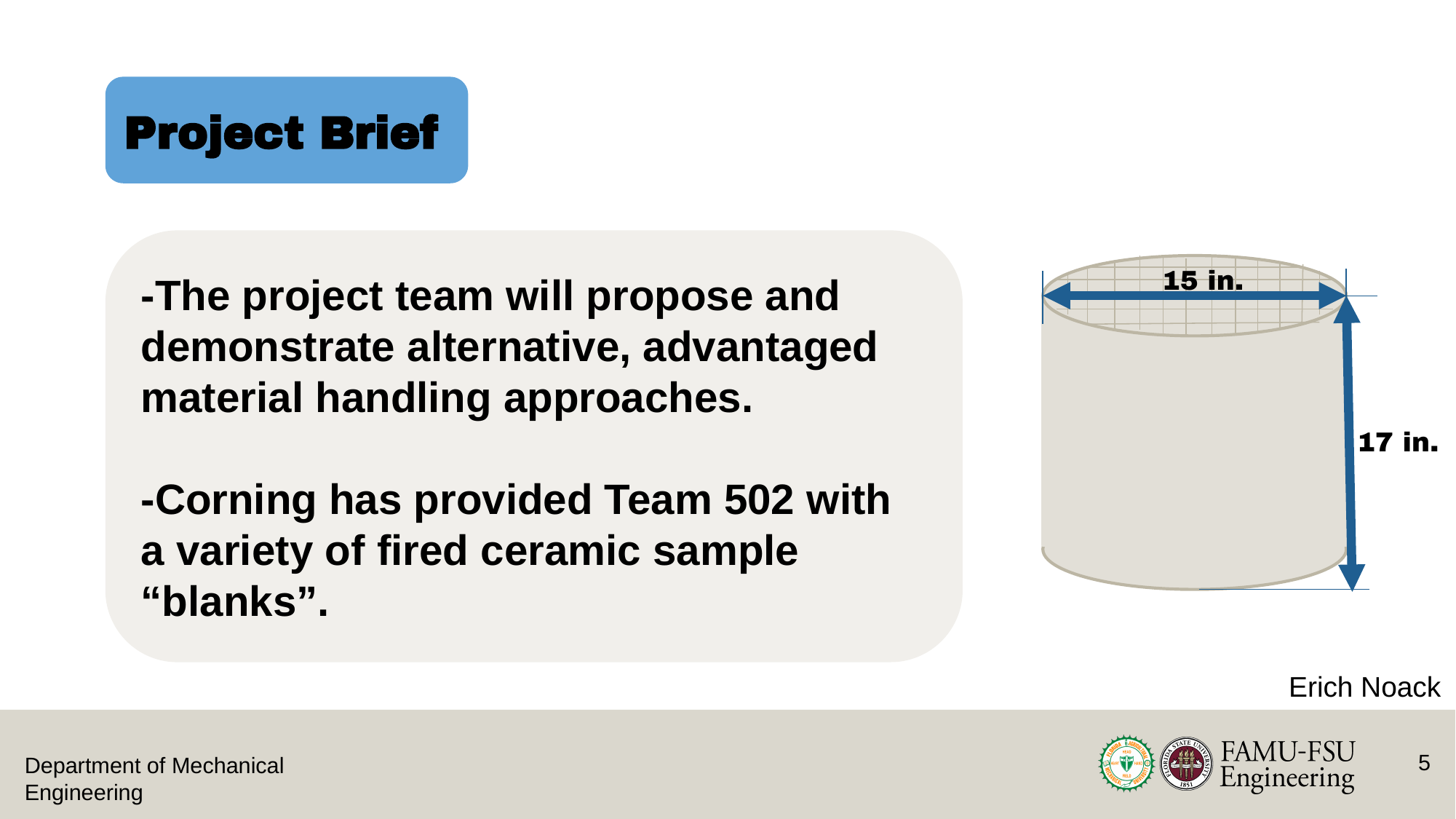

# Project Brief

-The project team will propose and demonstrate alternative, advantaged material handling approaches.

-Corning has provided Team 502 with a variety of fired ceramic sample “blanks”.

15 in.
17 in.
Erich Noack
5